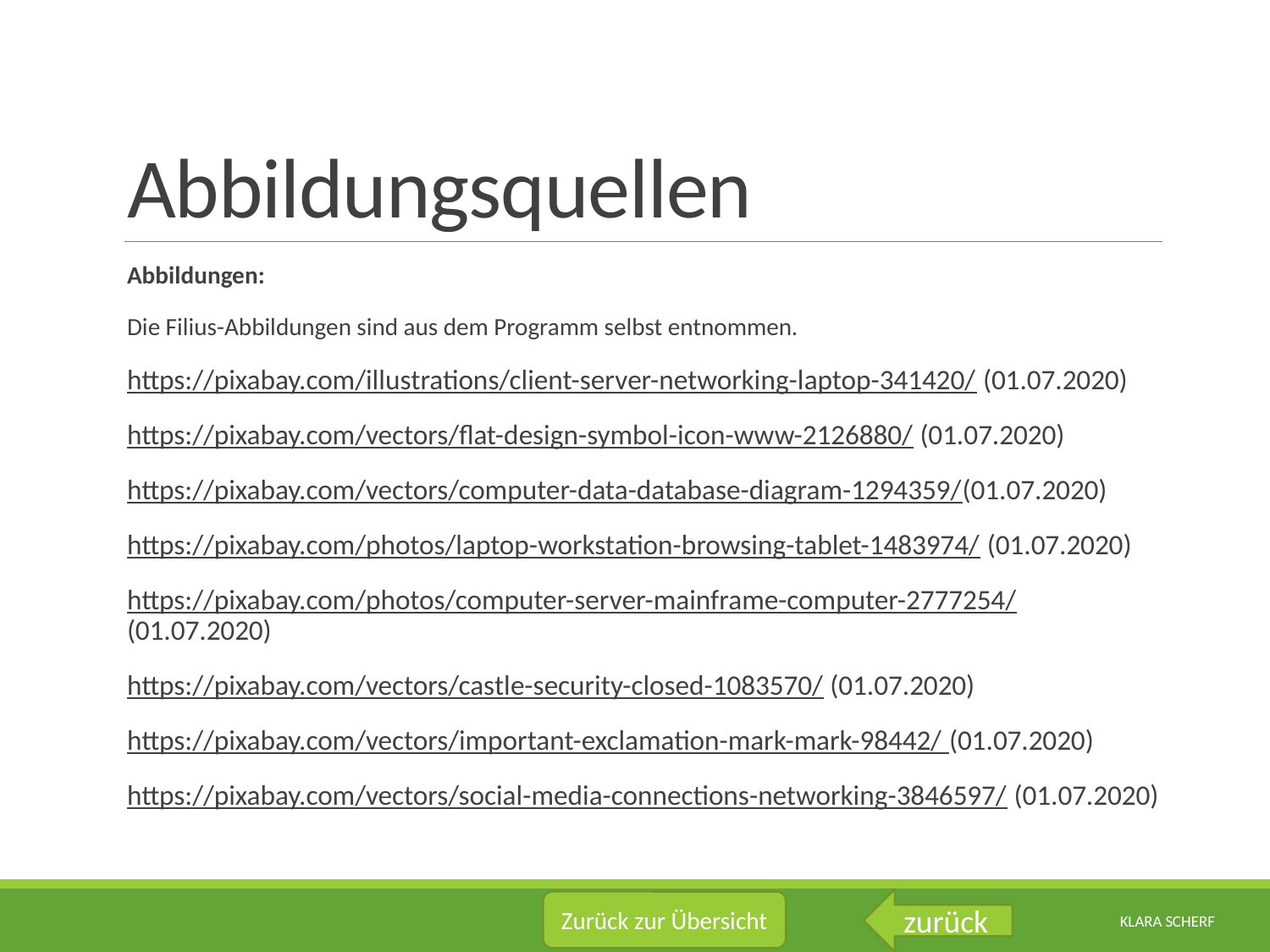

# Abbildungsquellen
Abbildungen:
Die Filius-Abbildungen sind aus dem Programm selbst entnommen.
https://pixabay.com/illustrations/client-server-networking-laptop-341420/ (01.07.2020)
https://pixabay.com/vectors/flat-design-symbol-icon-www-2126880/ (01.07.2020)
https://pixabay.com/vectors/computer-data-database-diagram-1294359/(01.07.2020)
https://pixabay.com/photos/laptop-workstation-browsing-tablet-1483974/ (01.07.2020)
https://pixabay.com/photos/computer-server-mainframe-computer-2777254/ (01.07.2020)
https://pixabay.com/vectors/castle-security-closed-1083570/ (01.07.2020)
https://pixabay.com/vectors/important-exclamation-mark-mark-98442/ (01.07.2020)
https://pixabay.com/vectors/social-media-connections-networking-3846597/ (01.07.2020)

zurück
Zurück zur Übersicht
Klara Scherf